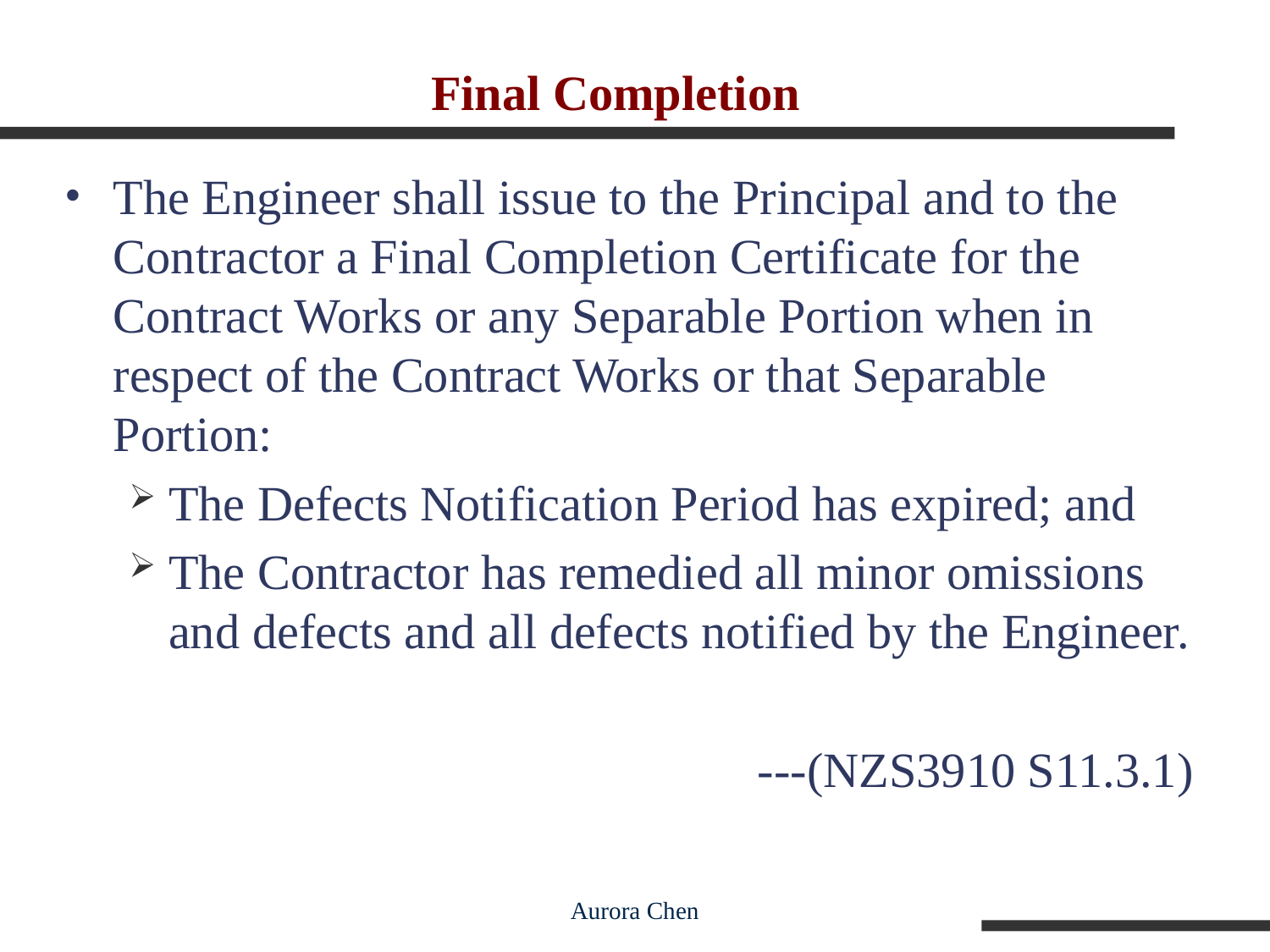

# Final Completion
The Engineer shall issue to the Principal and to the Contractor a Final Completion Certificate for the Contract Works or any Separable Portion when in respect of the Contract Works or that Separable Portion:
The Defects Notification Period has expired; and
The Contractor has remedied all minor omissions and defects and all defects notified by the Engineer.

---(NZS3910 S11.3.1)
Aurora Chen